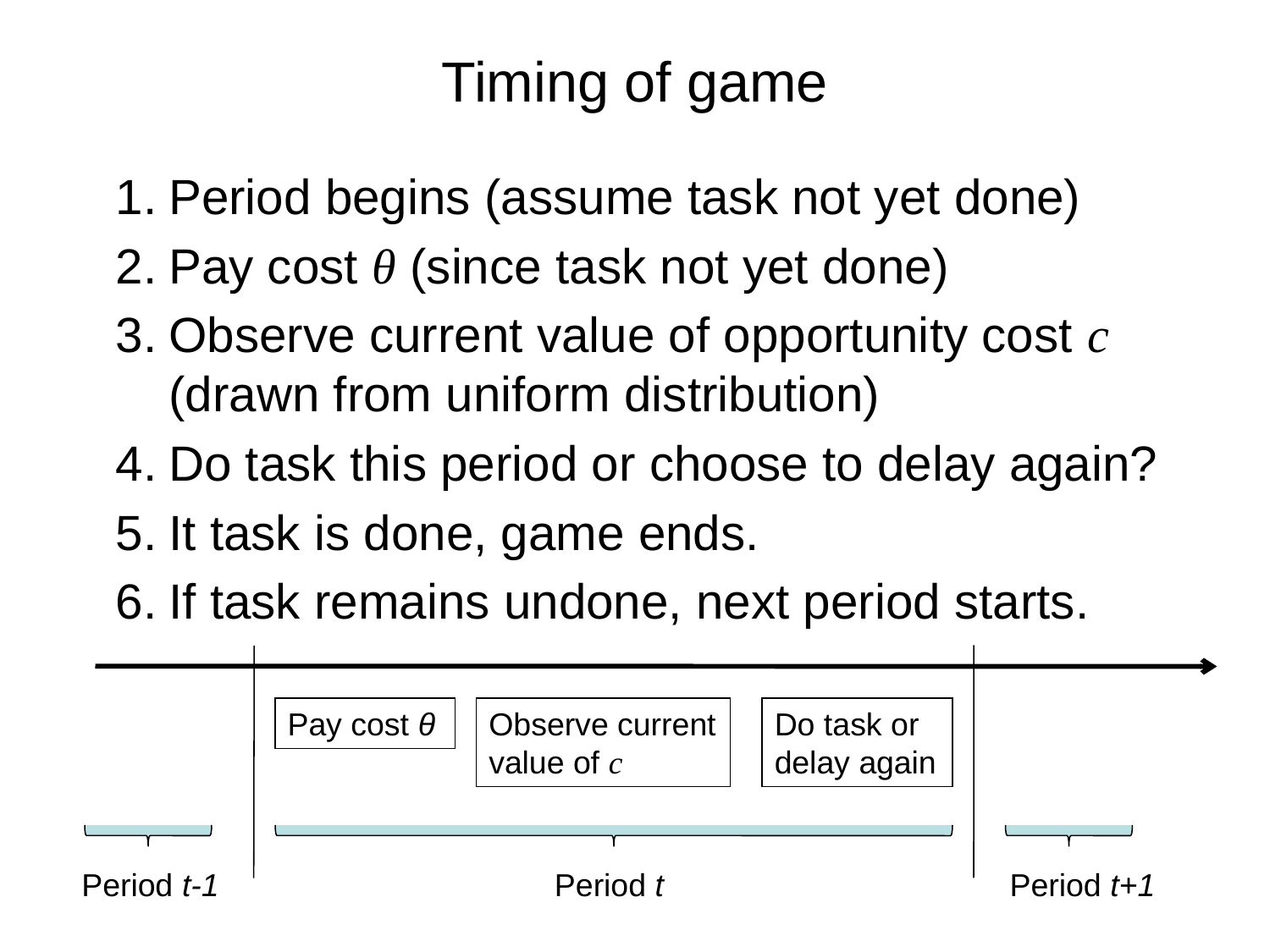

# Timing of game
Period begins (assume task not yet done)
Pay cost θ (since task not yet done)
Observe current value of opportunity cost c (drawn from uniform distribution)
Do task this period or choose to delay again?
It task is done, game ends.
If task remains undone, next period starts.

Pay cost θ
Observe current value of c
Do task or delay again

Period t-1
Period t
Period t+1